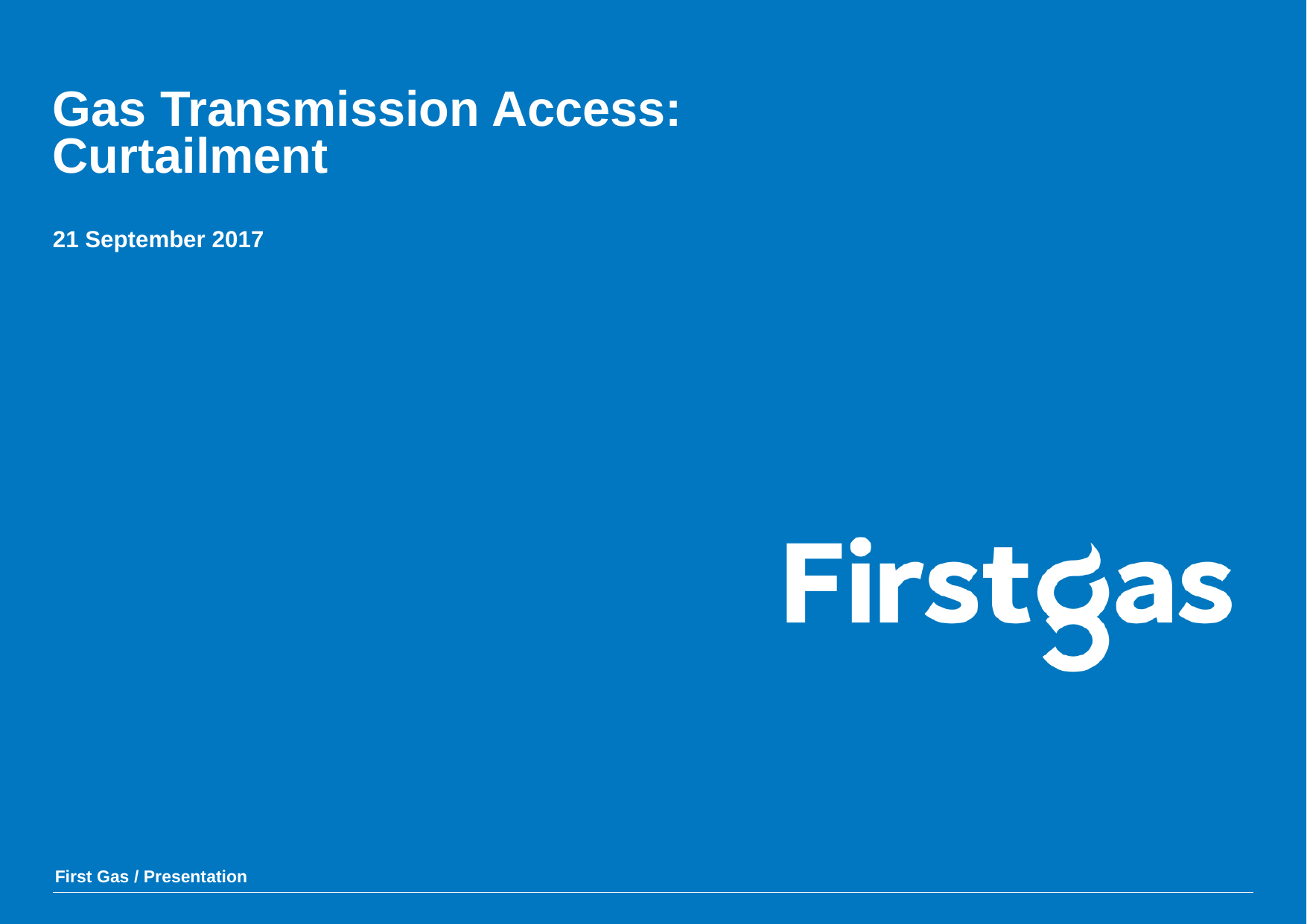

# Gas Transmission Access: Curtailment

21 September 2017
First Gas / Presentation